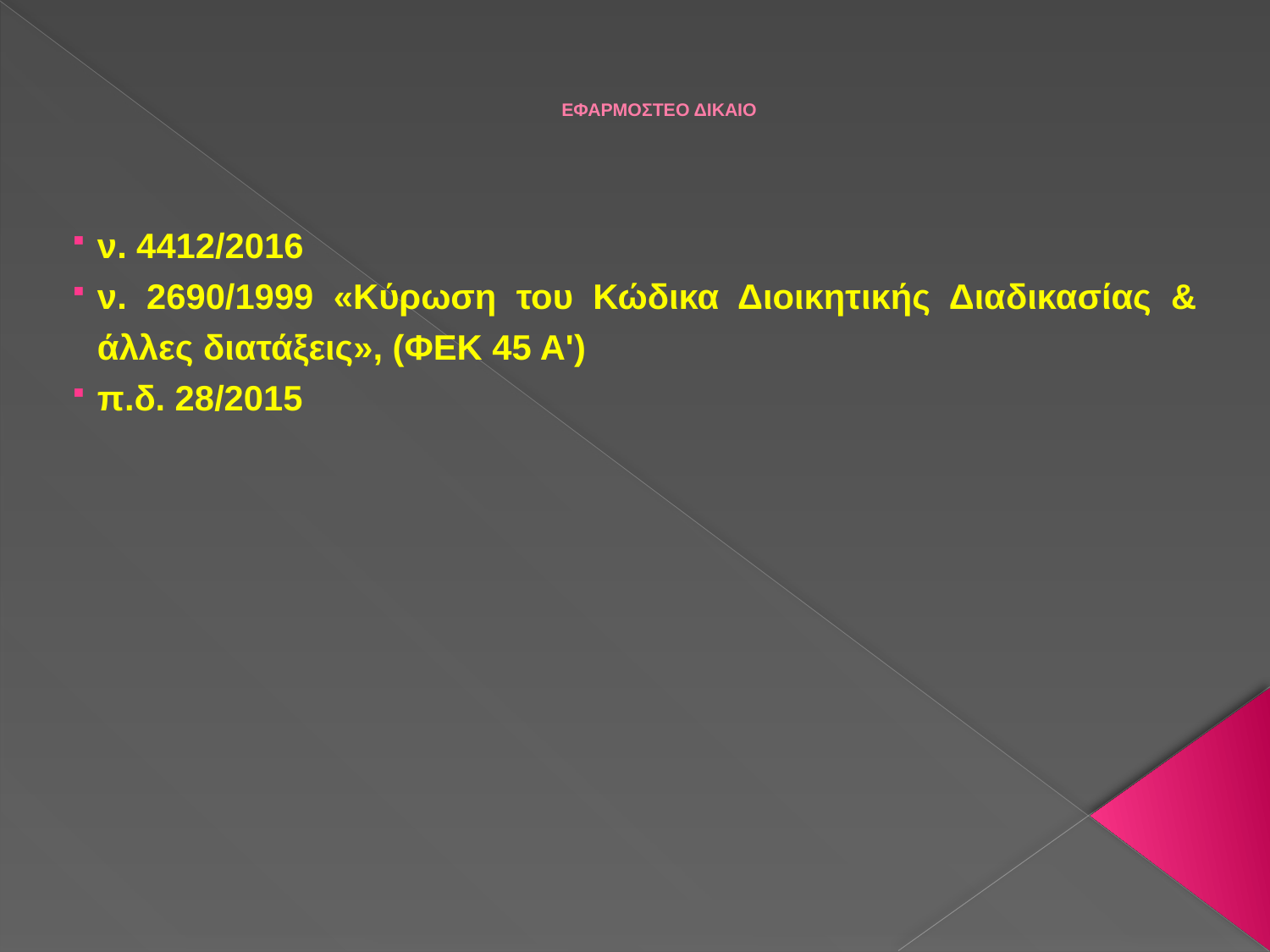

# ΕΦΑΡΜΟΣΤΕΟ ΔΙΚΑΙΟ
ν. 4412/2016
ν. 2690/1999 «Κύρωση του Κώδικα Διοικητικής Διαδικασίας & άλλες διατάξεις», (ΦΕΚ 45 Α')
π.δ. 28/2015